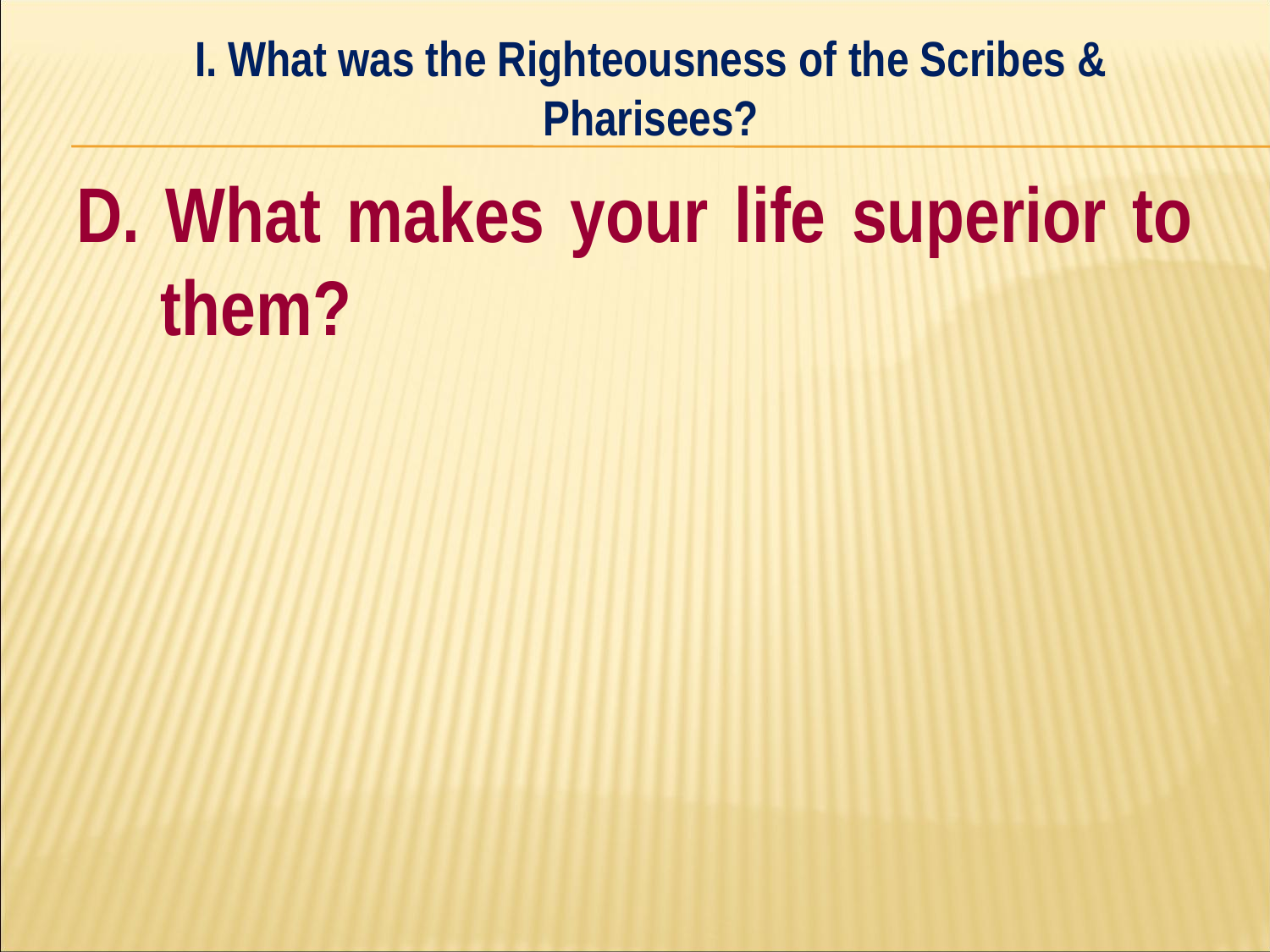

I. What was the Righteousness of the Scribes & Pharisees?
#
D. What makes your life superior to them?